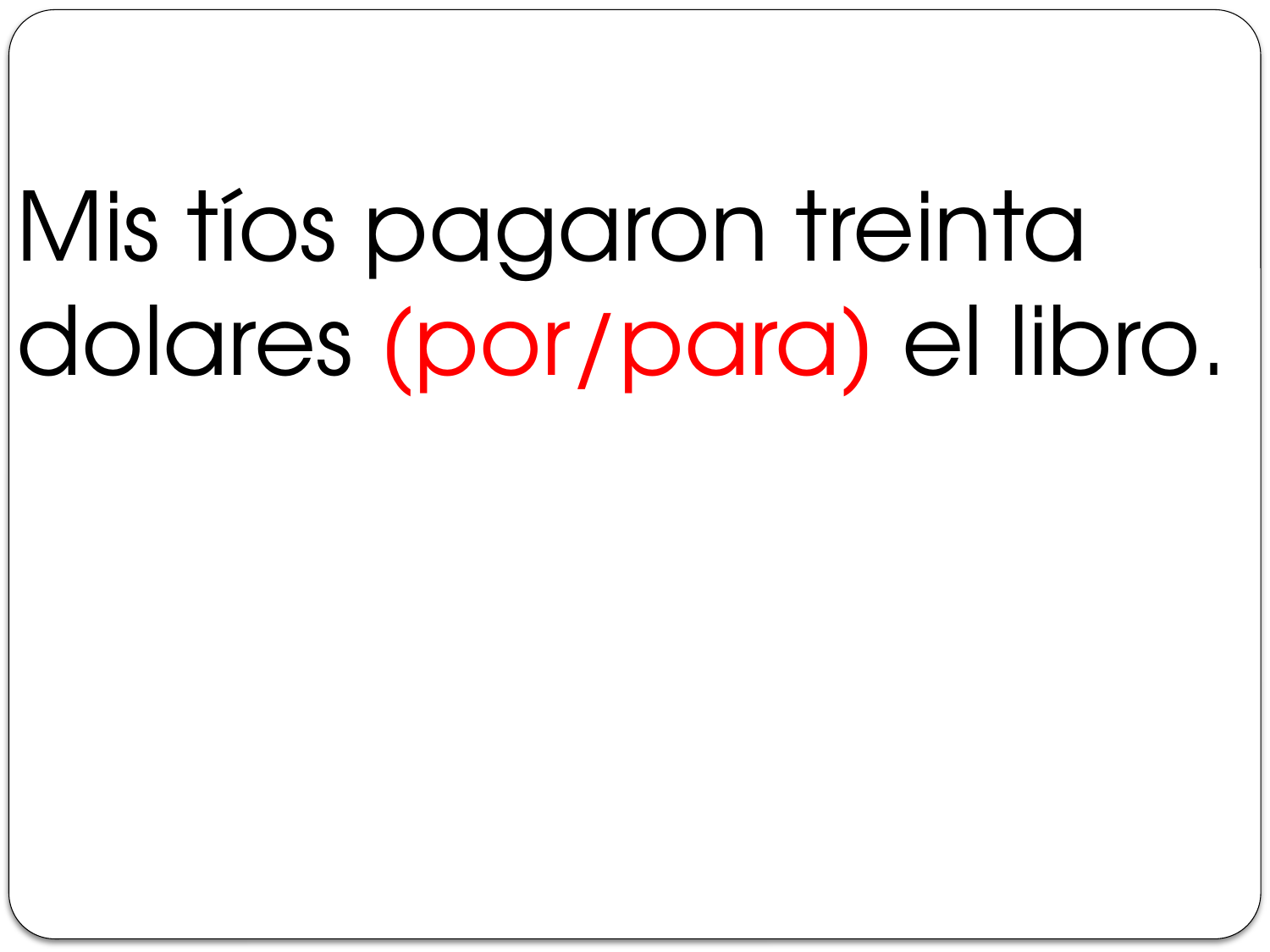

#
Mis tíos pagaron treinta dolares (por/para) el libro.